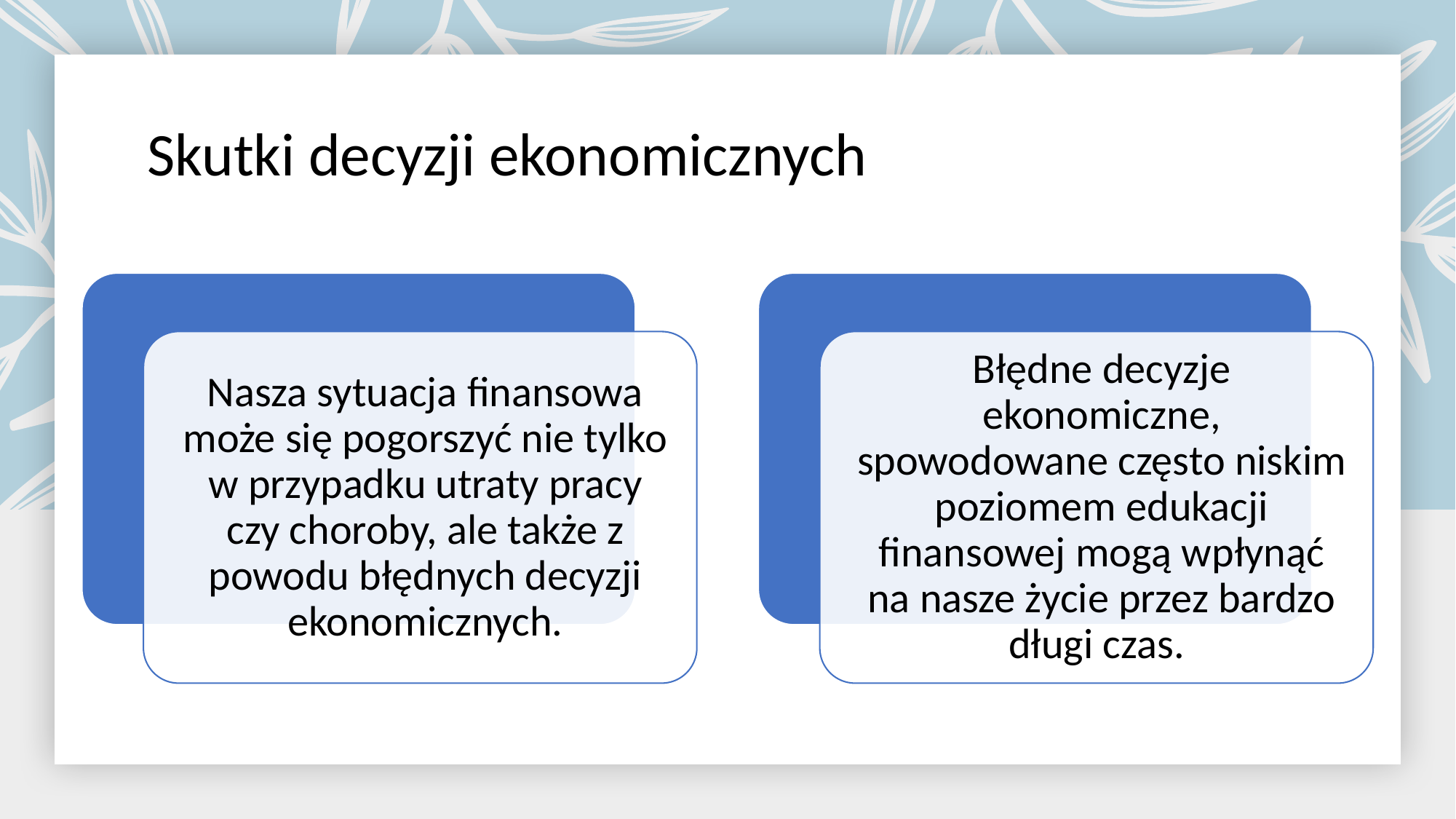

# Skutki decyzji ekonomicznych
Nasza sytuacja finansowa może się pogorszyć nie tylko w przypadku utraty pracy czy choroby, ale także z powodu błędnych decyzji ekonomicznych.
Błędne decyzje ekonomiczne, spowodowane często niskim poziomem edukacji finansowej mogą wpłynąć na nasze życie przez bardzo długi czas.